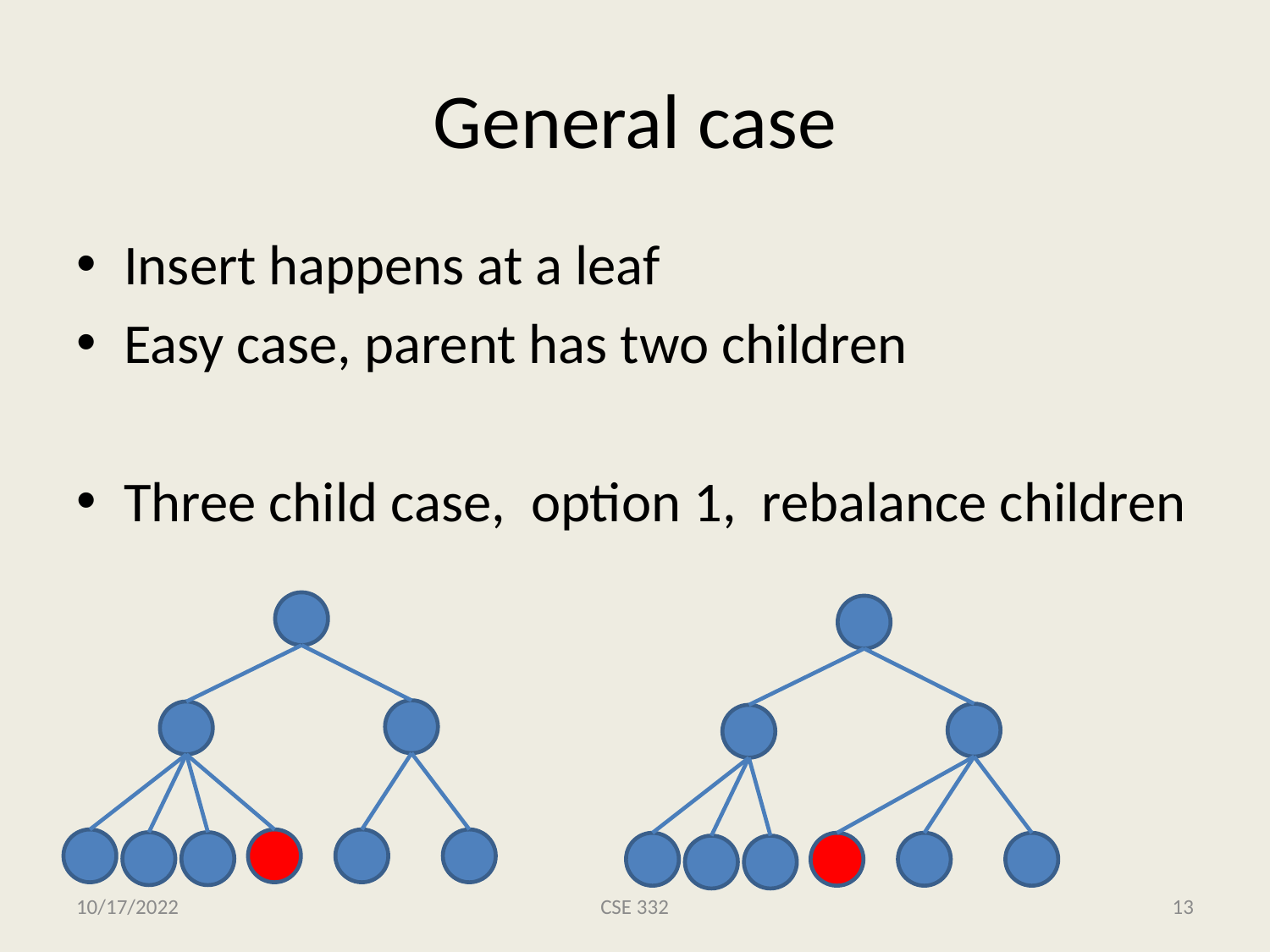

# General case
Insert happens at a leaf
Easy case, parent has two children

Three child case,  option 1,  rebalance children

10/17/2022
CSE 332
13